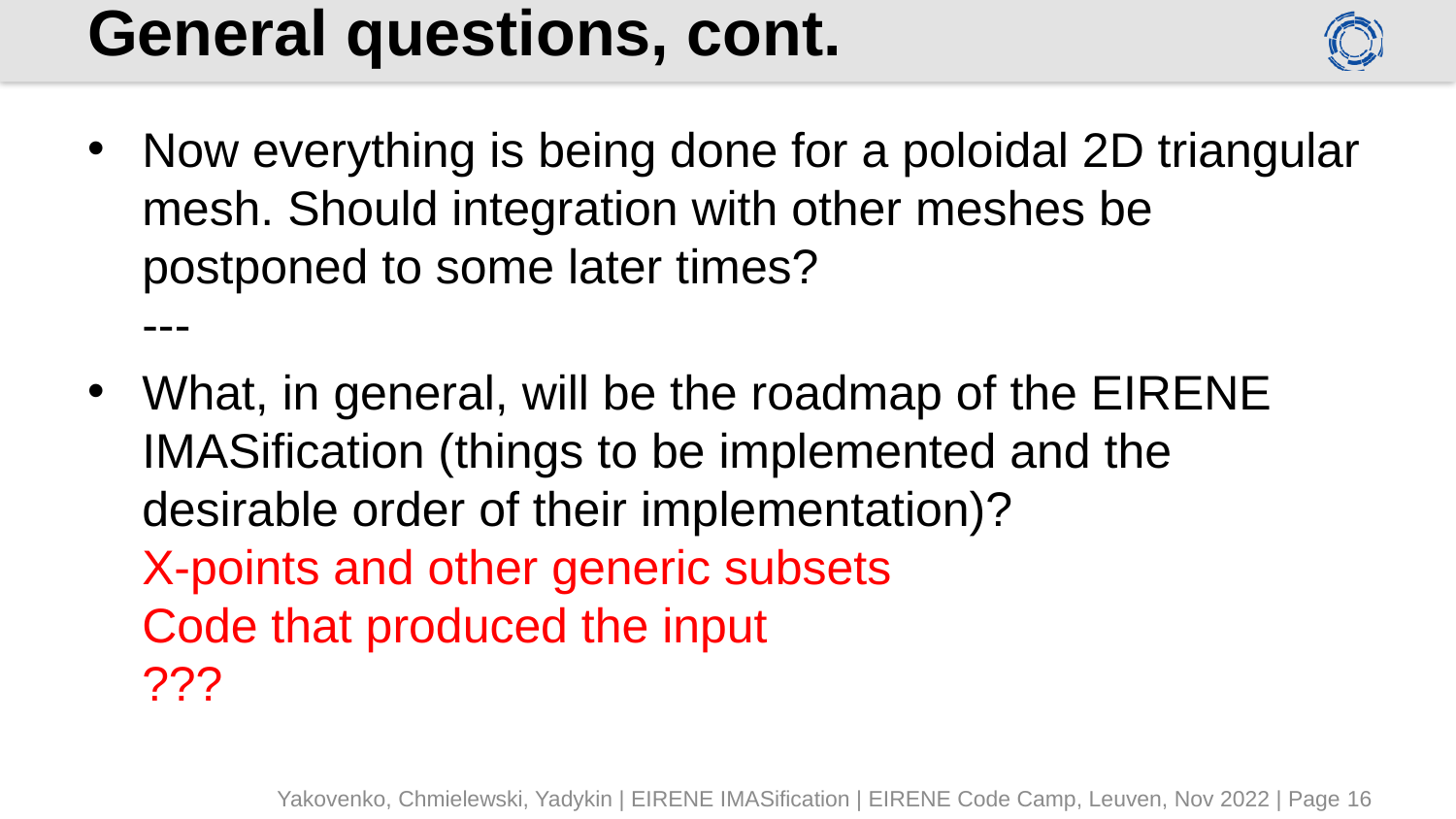

# General questions, cont.
Now everything is being done for a poloidal 2D triangular mesh. Should integration with other meshes be postponed to some later times?
---
What, in general, will be the roadmap of the EIRENE IMASification (things to be implemented and the desirable order of their implementation)?
X-points and other generic subsets
Code that produced the input
???
Yakovenko, Chmielewski, Yadykin | EIRENE IMASification | EIRENE Code Camp, Leuven, Nov 2022 | Page 16